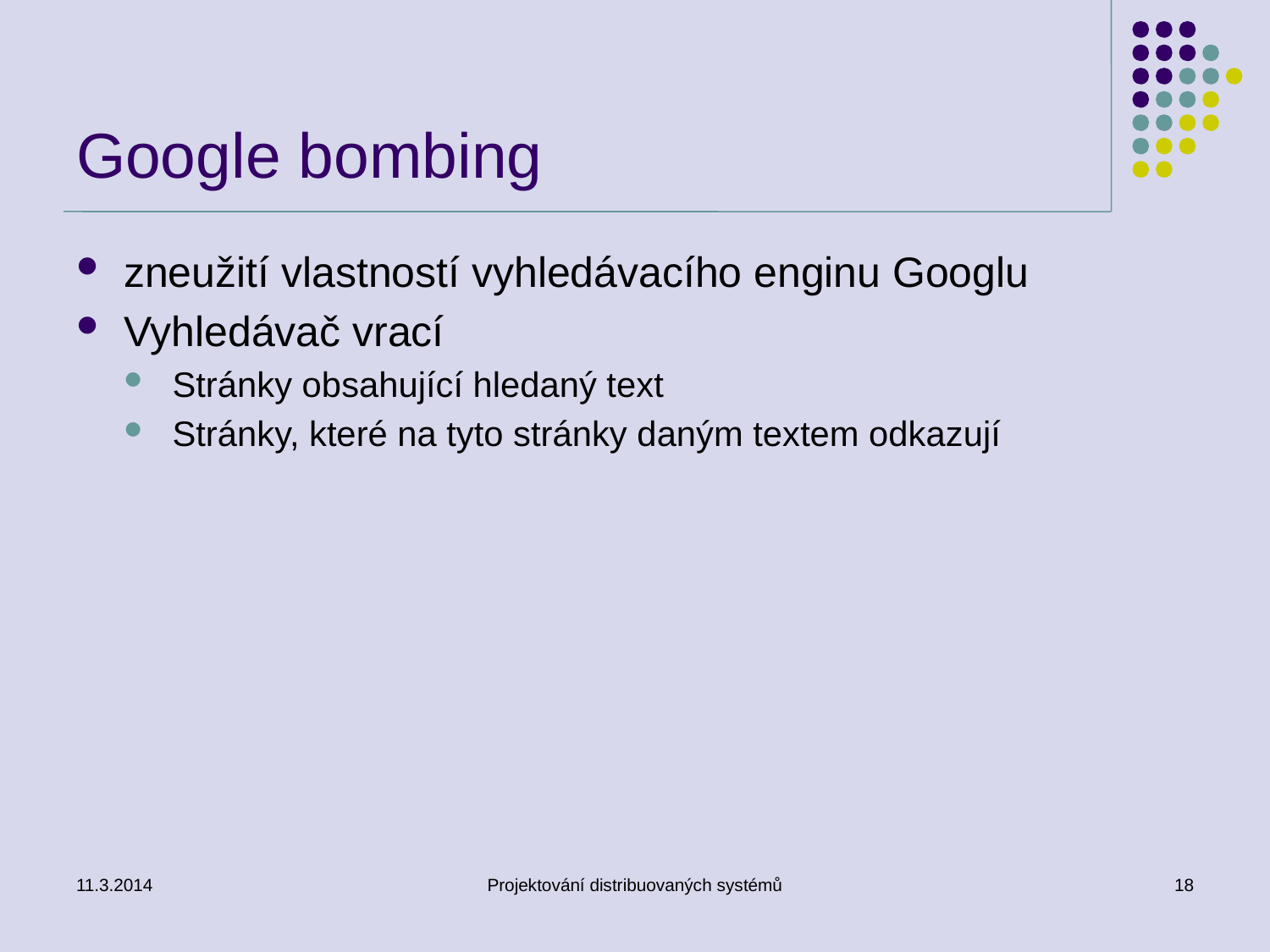

# Google bombing
zneužití vlastností vyhledávacího enginu Googlu
Vyhledávač vrací
Stránky obsahující hledaný text
Stránky, které na tyto stránky daným textem odkazují
11.3.2014
Projektování distribuovaných systémů
18